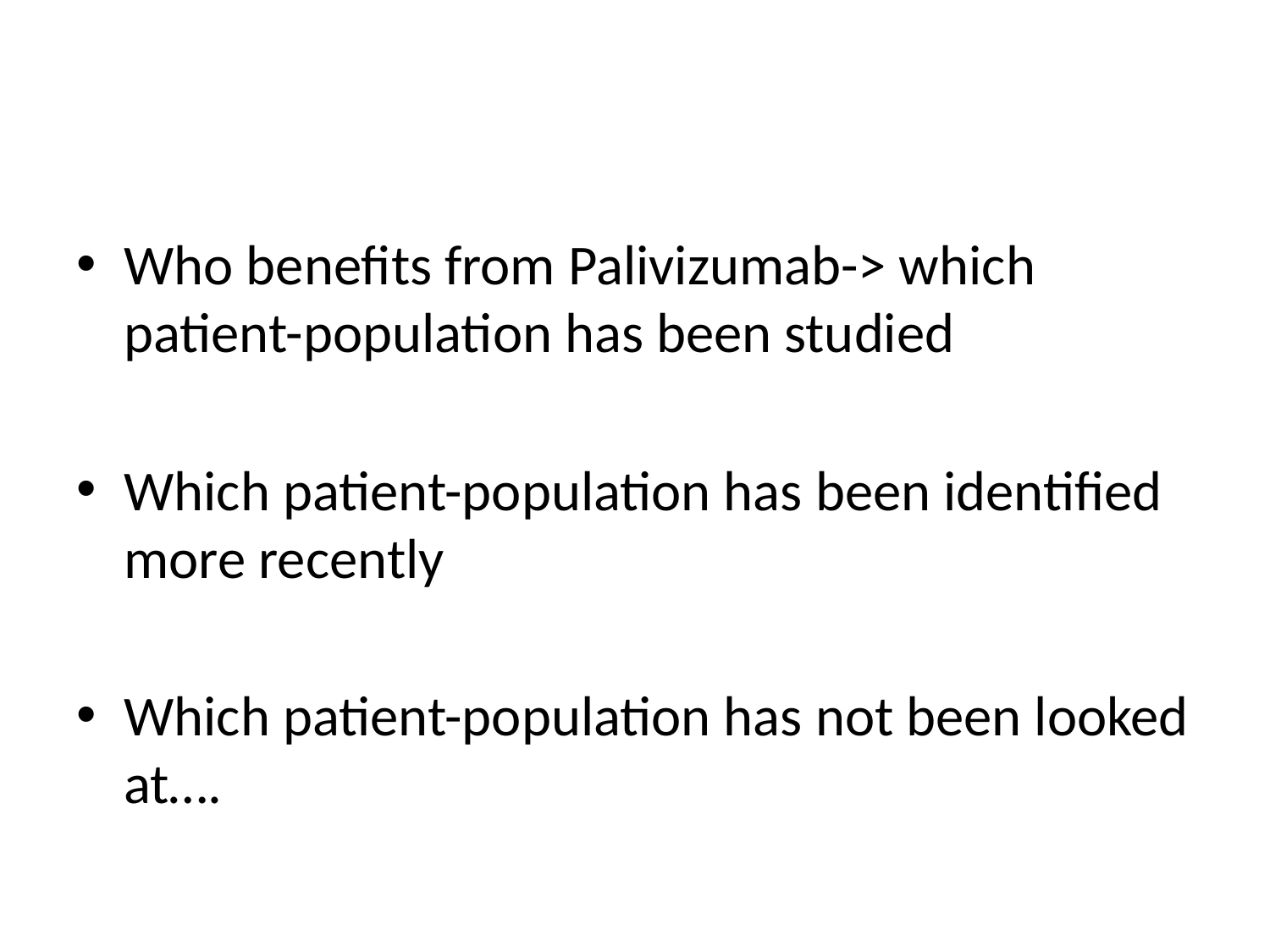

#
Who benefits from Palivizumab-> which patient-population has been studied

Which patient-population has been identified more recently

Which patient-population has not been looked at….